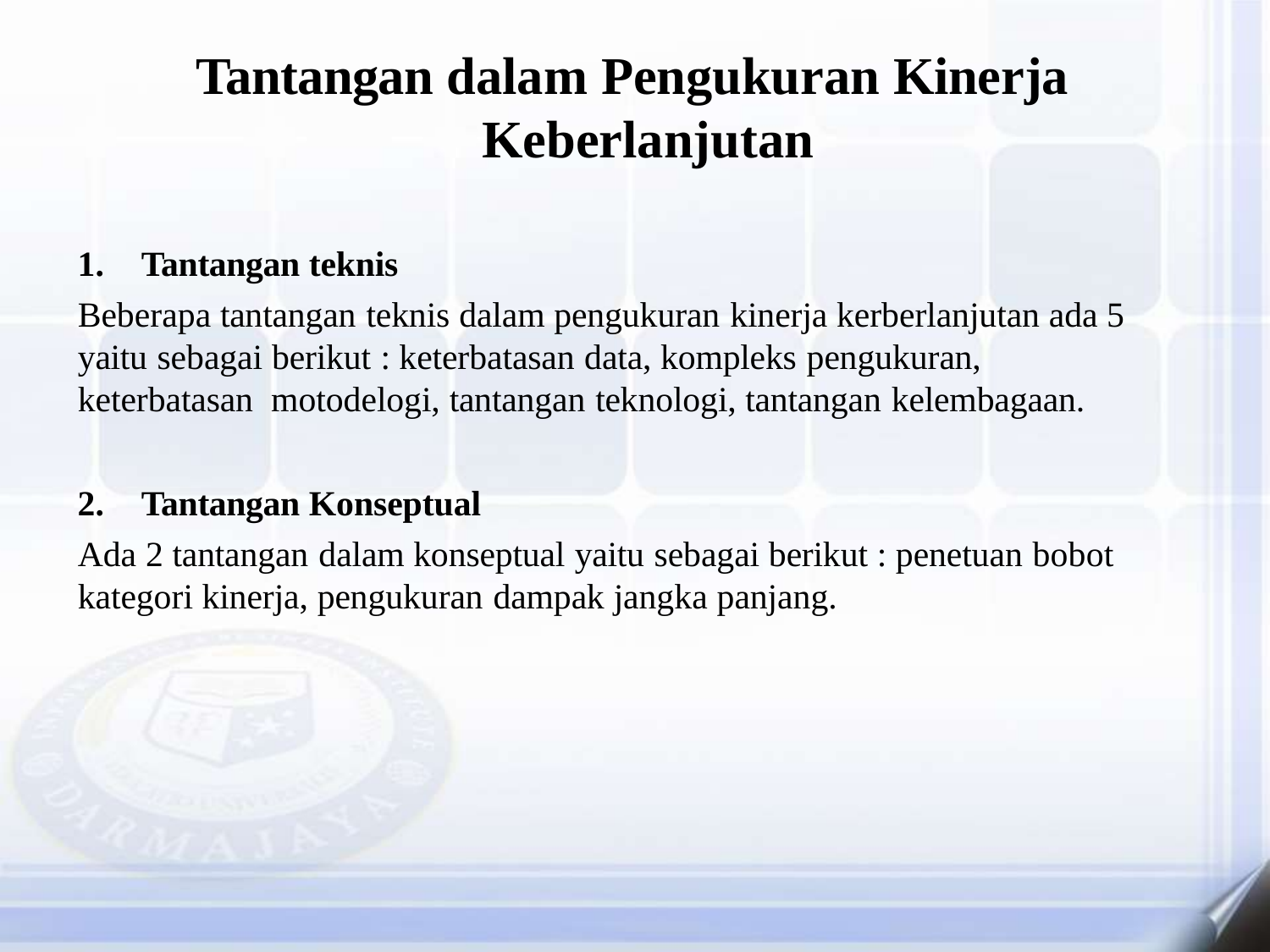

# Tantangan dalam Pengukuran Kinerja  Keberlanjutan
Tantangan teknis
Beberapa tantangan teknis dalam pengukuran kinerja kerberlanjutan ada 5  yaitu sebagai berikut : keterbatasan data, kompleks pengukuran, keterbatasan  motodelogi, tantangan teknologi, tantangan kelembagaan.

Tantangan Konseptual
Ada 2 tantangan dalam konseptual yaitu sebagai berikut : penetuan bobot
kategori kinerja, pengukuran dampak jangka panjang.